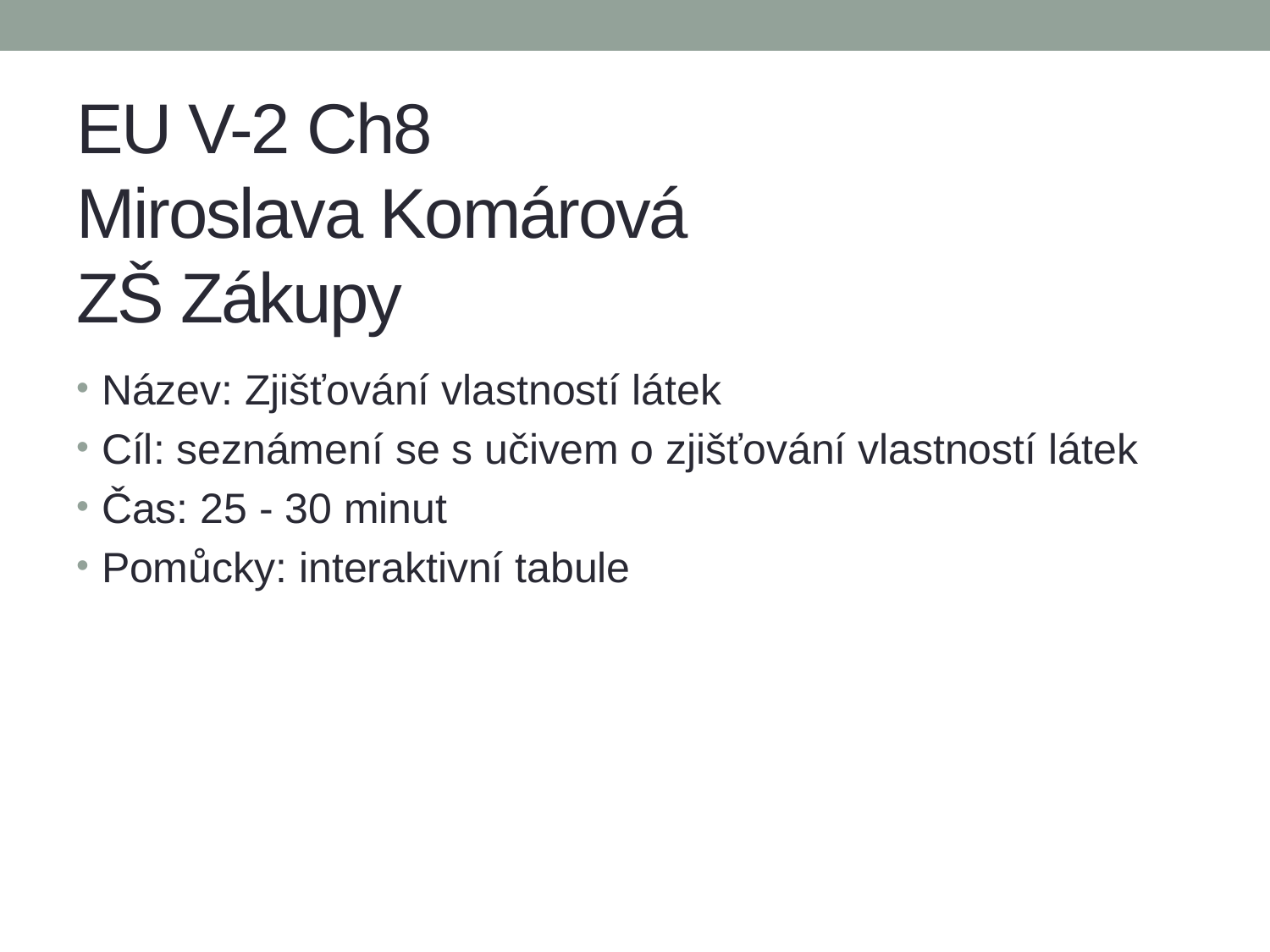

# EU V-2 Ch8 Miroslava Komárová ZŠ Zákupy
Název: Zjišťování vlastností látek
Cíl: seznámení se s učivem o zjišťování vlastností látek
Čas: 25 - 30 minut
Pomůcky: interaktivní tabule